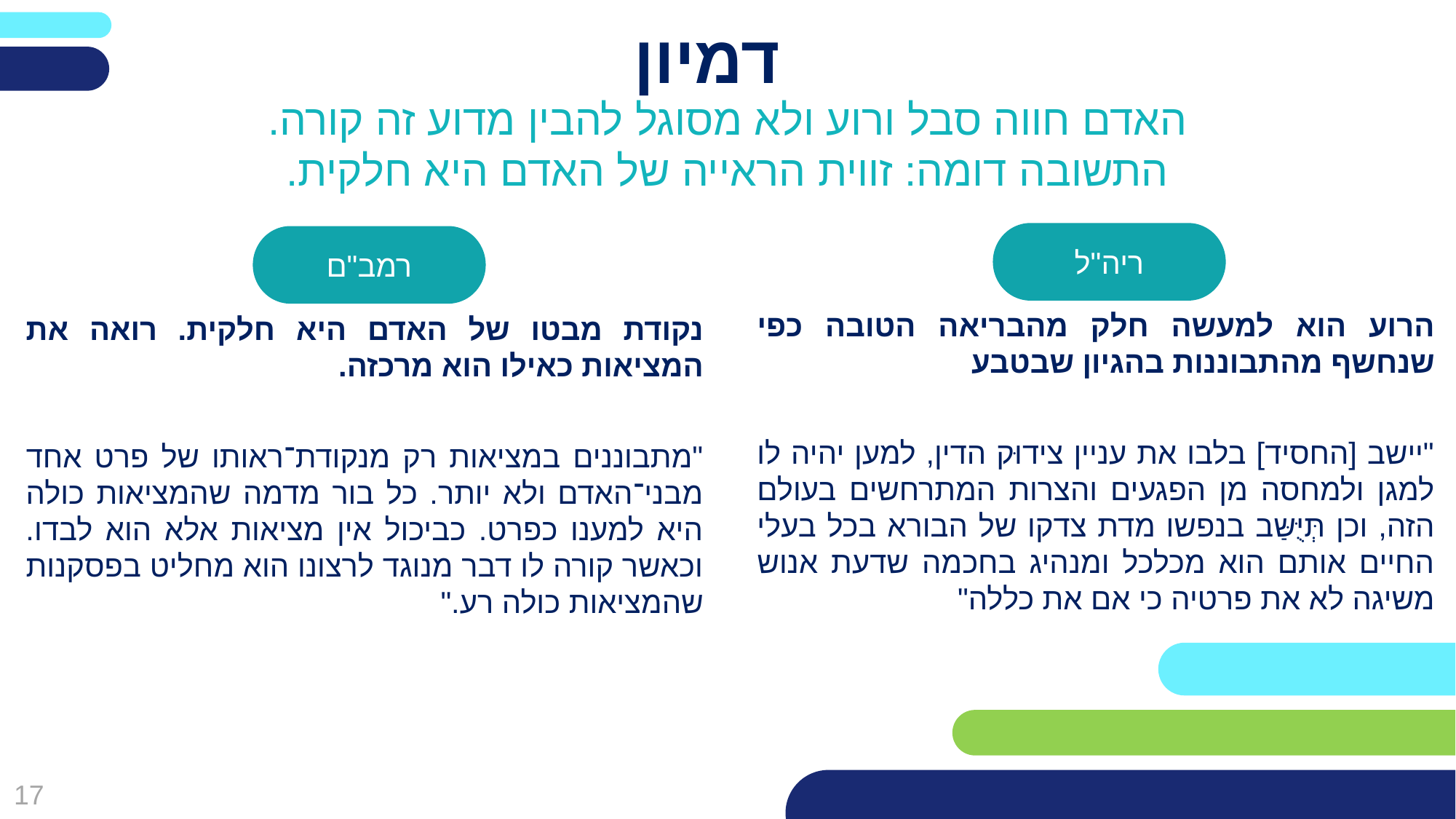

פריסה 2
(הפריסות שונות זו מזו במיקום תיבות הטקסט וגרפיקת הרקע,
ותוכלו לגוון ביניהן)
# דמיון
האדם חווה סבל ורוע ולא מסוגל להבין מדוע זה קורה. התשובה דומה: זווית הראייה של האדם היא חלקית.
את השקופית הזו תוכלו לשכפל, על מנת ליצור שקופיות נוספות הזהות לה – אליהן תוכלו להכניס את התכנים.

כדי לשכפל אותה, לחצו עליה קליק ימיני בתפריט השקופיות בצד ובחרו
"שכפל שקופית" או "Duplicate Slide"
(מחקו ריבוע זה לאחר הקריאה)
ריה"ל
רמב"ם
הרוע הוא למעשה חלק מהבריאה הטובה כפי שנחשף מהתבוננות בהגיון שבטבע

"יישב [החסיד] בלבו את עניין צידוּק הדין, למען יהיה לו למגן ולמחסה מן הפגעים והצרות המתרחשים בעולם הזה, וכן תְּיֻּשַּב בנפשו מדת צדקו של הבורא בכל בעלי החיים אותם הוא מכלכל ומנהיג בחכמה שדעת אנוש משיגה לא את פרטיה כי אם את כללה"
נקודת מבטו של האדם היא חלקית. רואה את המציאות כאילו הוא מרכזה.

"מתבוננים במציאות רק מנקודת־ראותו של פרט אחד מבני־האדם ולא יותר. כל בור מדמה שהמציאות כולה היא למענו כפרט. כביכול אין מציאות אלא הוא לבדו. וכאשר קורה לו דבר מנוגד לרצונו הוא מחליט בפסקנות שהמציאות כולה רע."